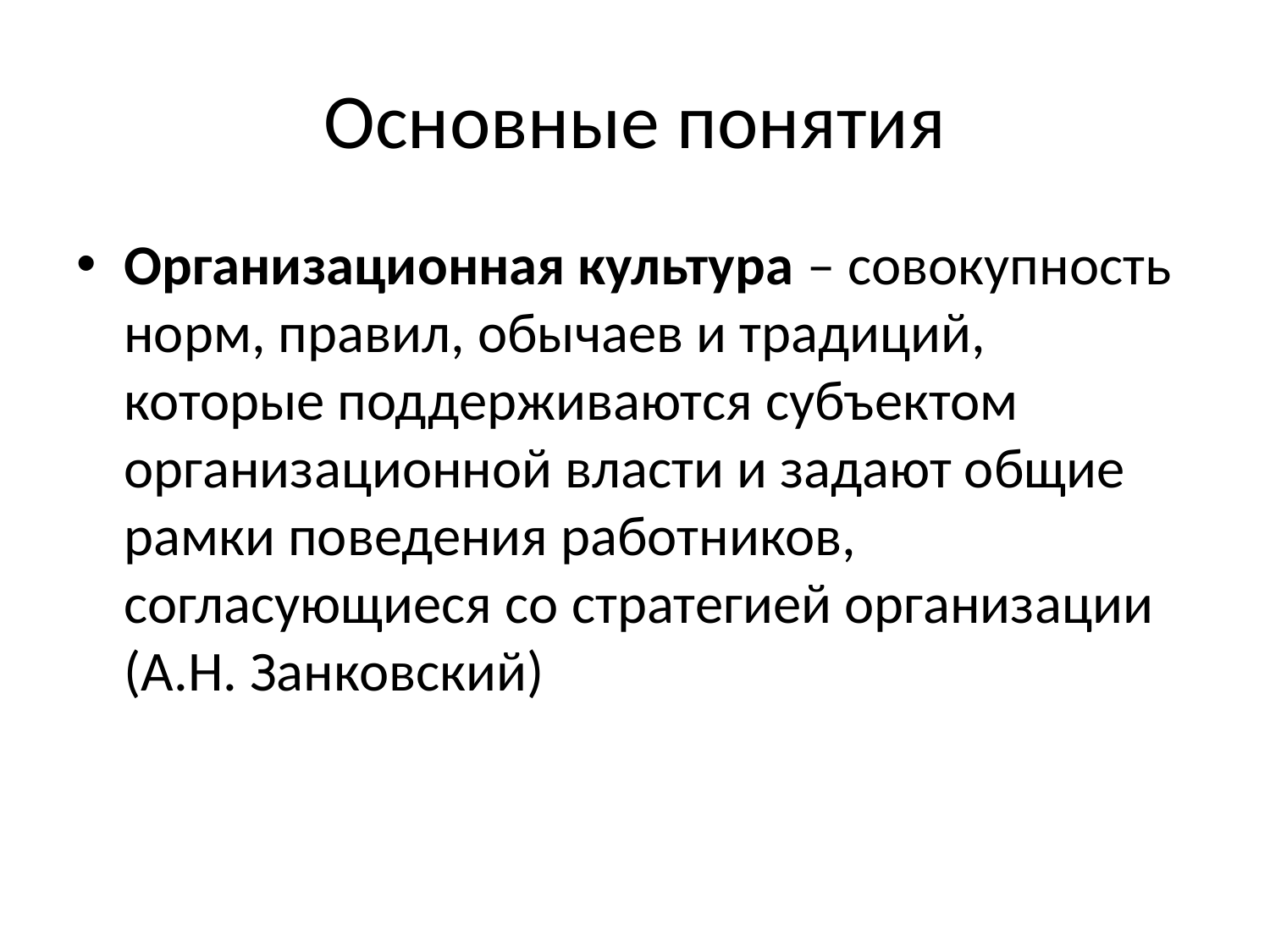

# Основные понятия
Организационная культура – совокупность норм, правил, обычаев и традиций, которые поддерживаются субъектом организационной власти и задают общие рамки поведения работников, согласующиеся со стратегией организации (А.Н. Занковский)